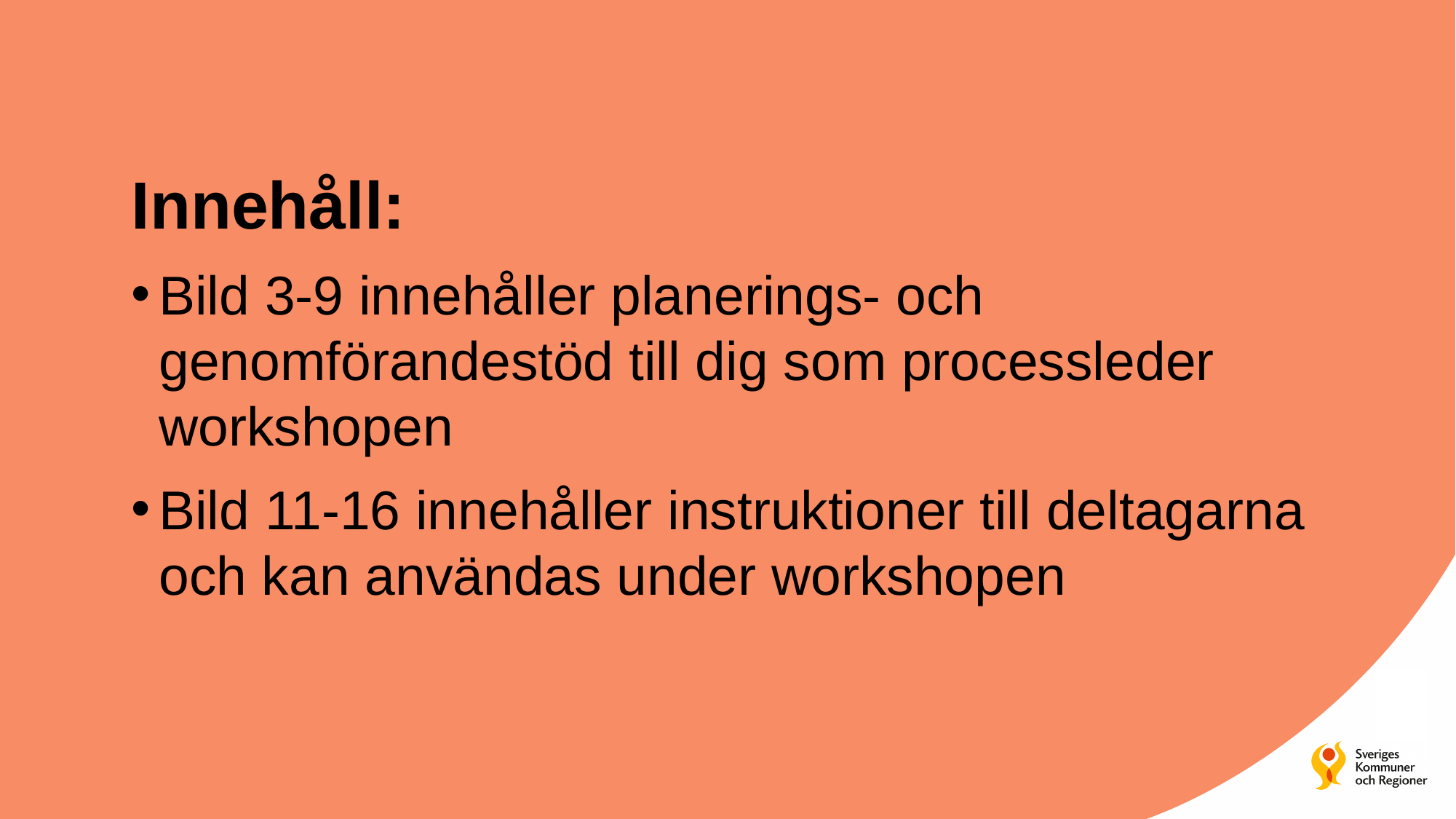

Innehåll:
Bild 3-9 innehåller planerings- och genomförandestöd till dig som processleder workshopen
Bild 11-16 innehåller instruktioner till deltagarna och kan användas under workshopen